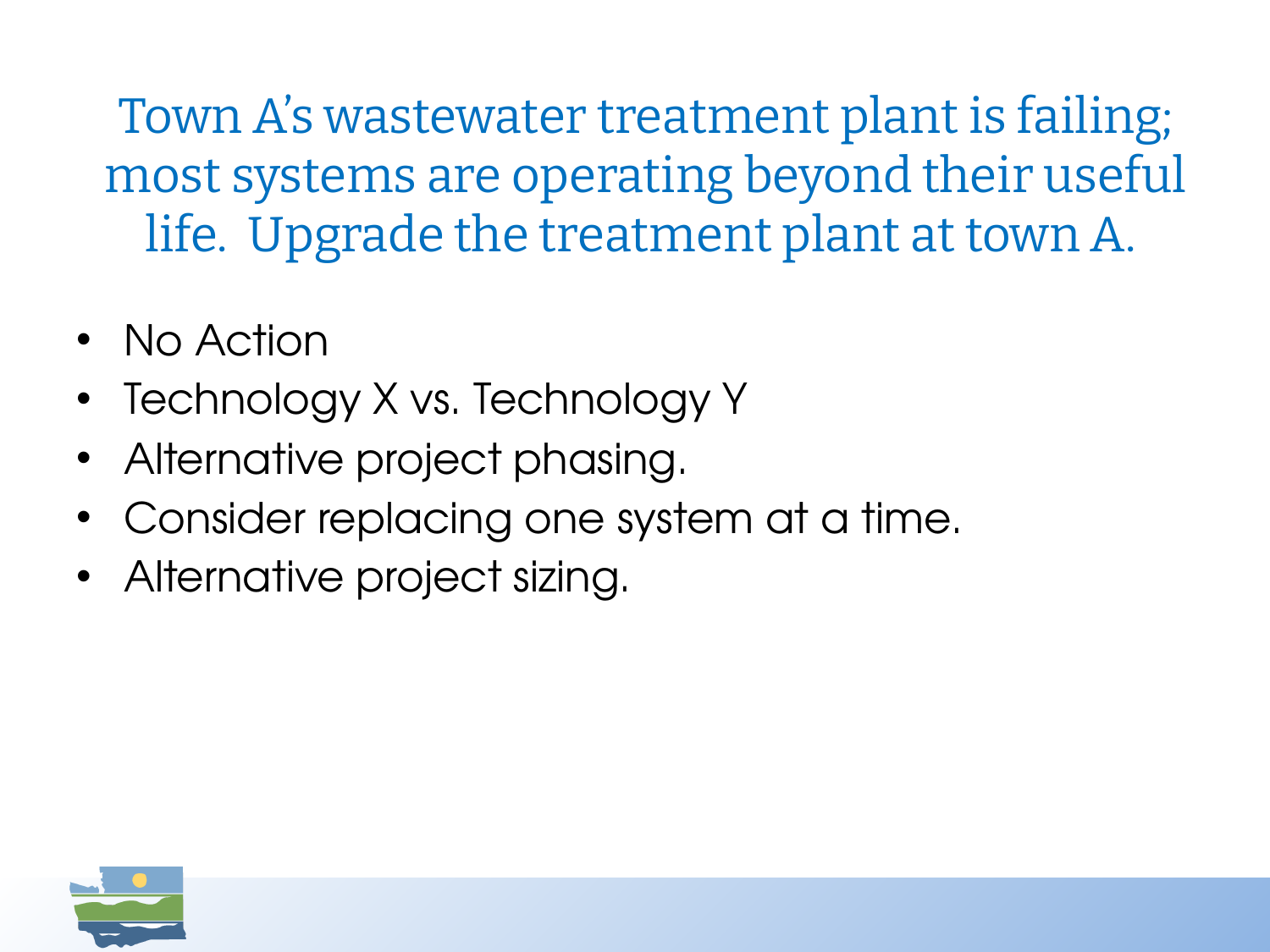

# Town A’s wastewater treatment plant is failing; most systems are operating beyond their useful life.  Upgrade the treatment plant at town A.
No Action
Technology X vs. Technology Y
Alternative project phasing.
Consider replacing one system at a time.
Alternative project sizing.